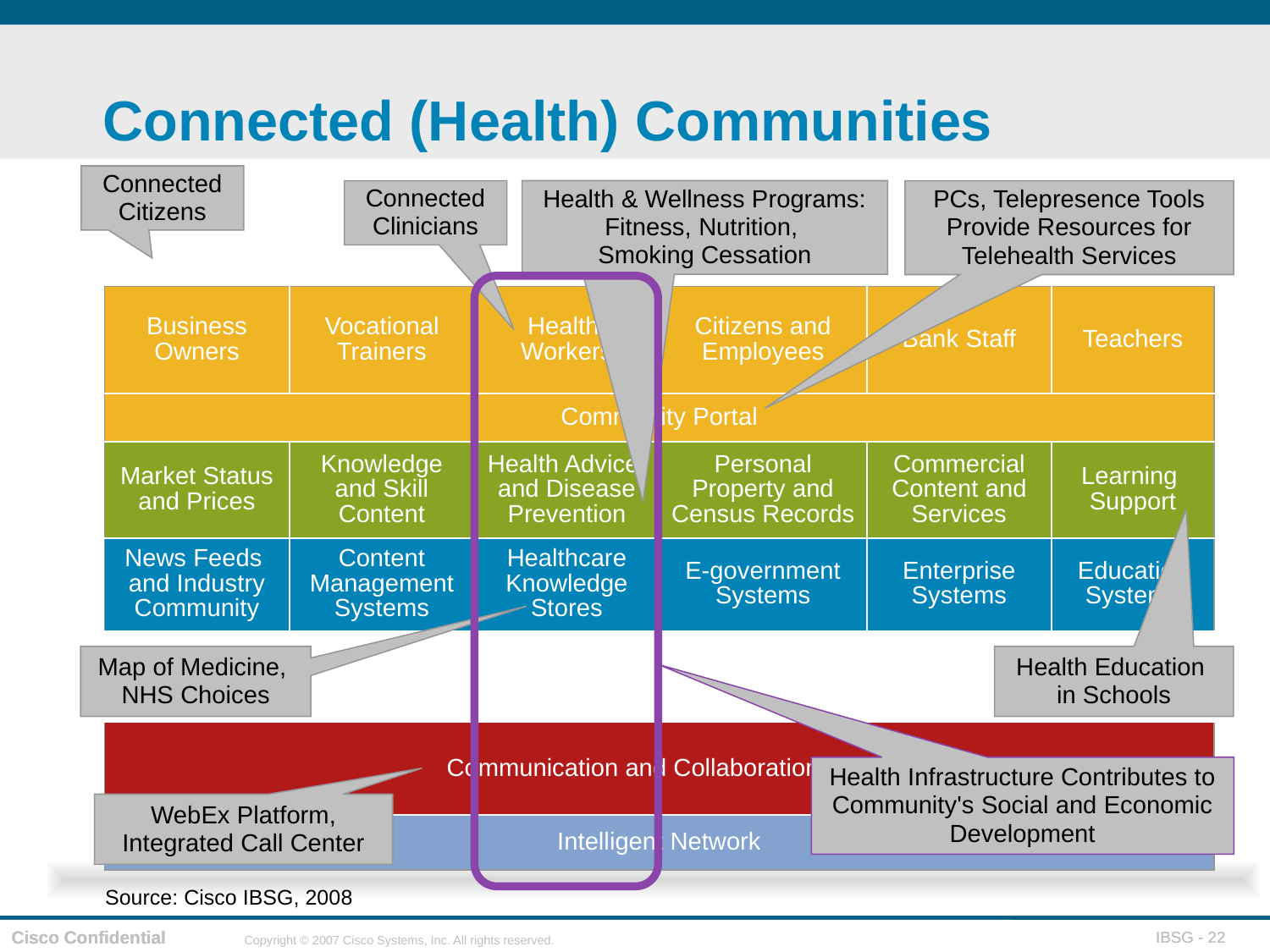

# Connected (Health) Communities
Connected Citizens
Connected Clinicians
Health & Wellness Programs: Fitness, Nutrition,
Smoking Cessation
PCs, Telepresence Tools Provide Resources for Telehealth Services

| Business Owners | Vocational Trainers | Health Workers | Citizens and Employees | Bank Staff | Teachers |
| --- | --- | --- | --- | --- | --- |
| Community Portal |  |  |  |  |  |
| Market Status and Prices | Knowledge and Skill Content | Health Advice and Disease Prevention | Personal Property and Census Records | Commercial Content and Services | Learning Support |
| News Feeds and Industry Community | Content Management Systems | Healthcare Knowledge Stores | E-government Systems | Enterprise Systems | Education Systems |
|  |  |  |  |  |  |
| Communication and Collaboration Tool |  |  |  |  |  |
| Intelligent Network |  |  |  |  |  |
Map of Medicine,
NHS Choices
Health Education
in Schools
Health Infrastructure Contributes to Community's Social and Economic Development
WebEx Platform, Integrated Call Center
Source: Cisco IBSG, 2008